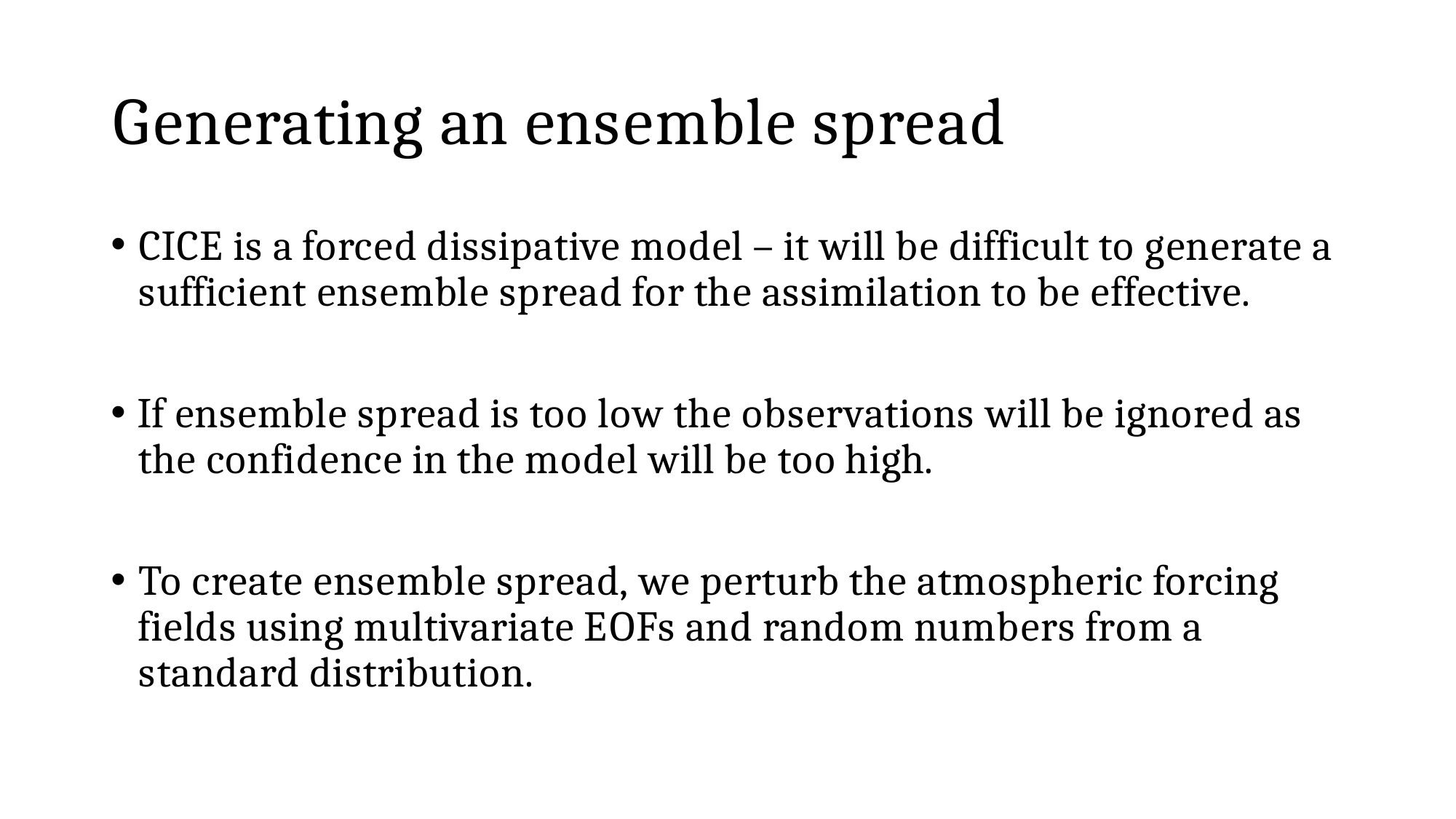

# Generating an ensemble spread
CICE is a forced dissipative model – it will be difficult to generate a sufficient ensemble spread for the assimilation to be effective.

If ensemble spread is too low the observations will be ignored as the confidence in the model will be too high.

To create ensemble spread, we perturb the atmospheric forcing fields using multivariate EOFs and random numbers from a standard distribution.